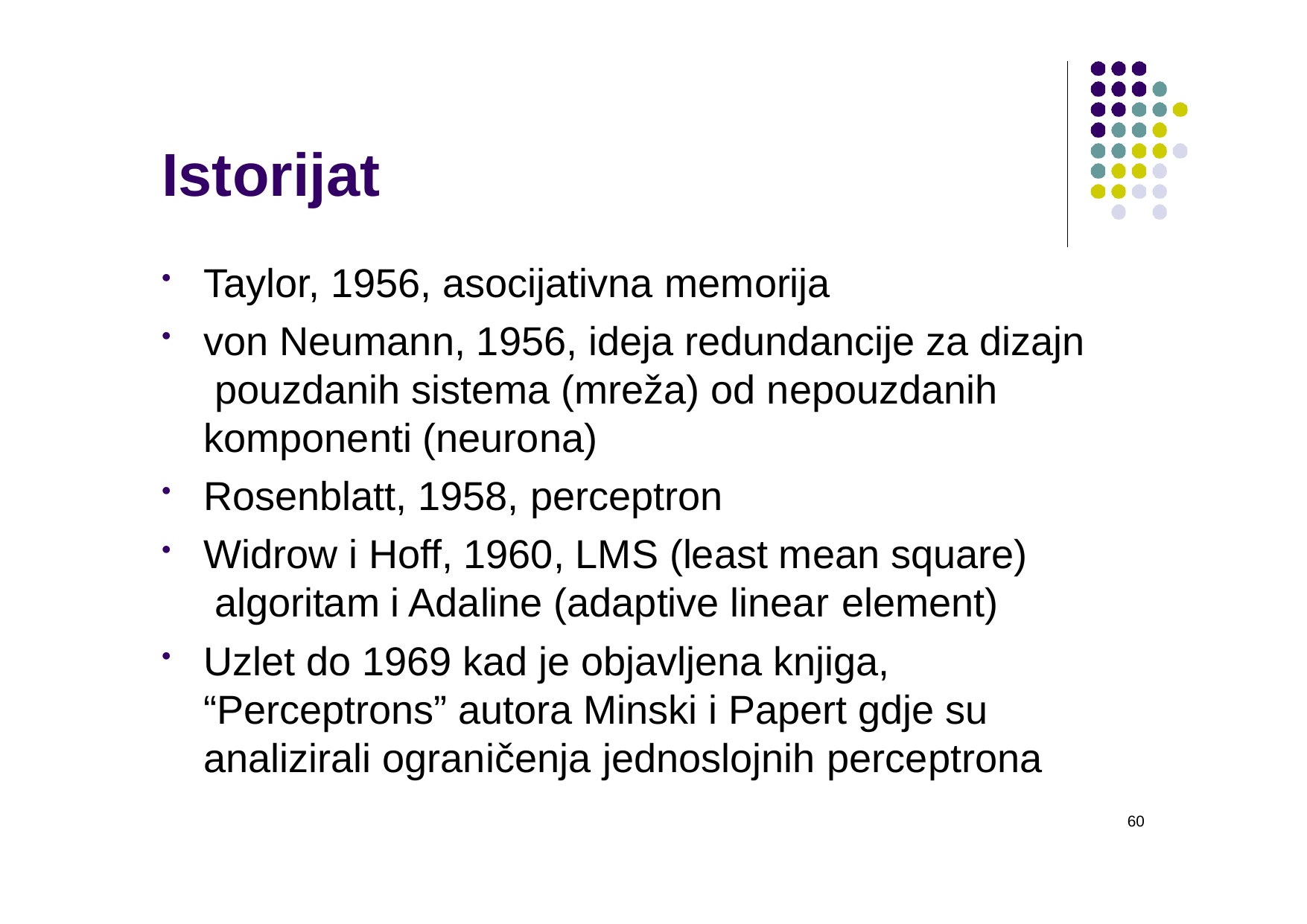

# Istorijat
Taylor, 1956, asocijativna memorija
von Neumann, 1956, ideja redundancije za dizajn  pouzdanih sistema (mreža) od nepouzdanih  komponenti (neurona)
Rosenblatt, 1958, perceptron
Widrow i Hoff, 1960, LMS (least mean square)  algoritam i Adaline (adaptive linear element)
Uzlet do 1969 kad je objavljena knjiga,  “Perceptrons” autora Minski i Papert gdje su  analizirali ograničenja jednoslojnih perceptrona
60